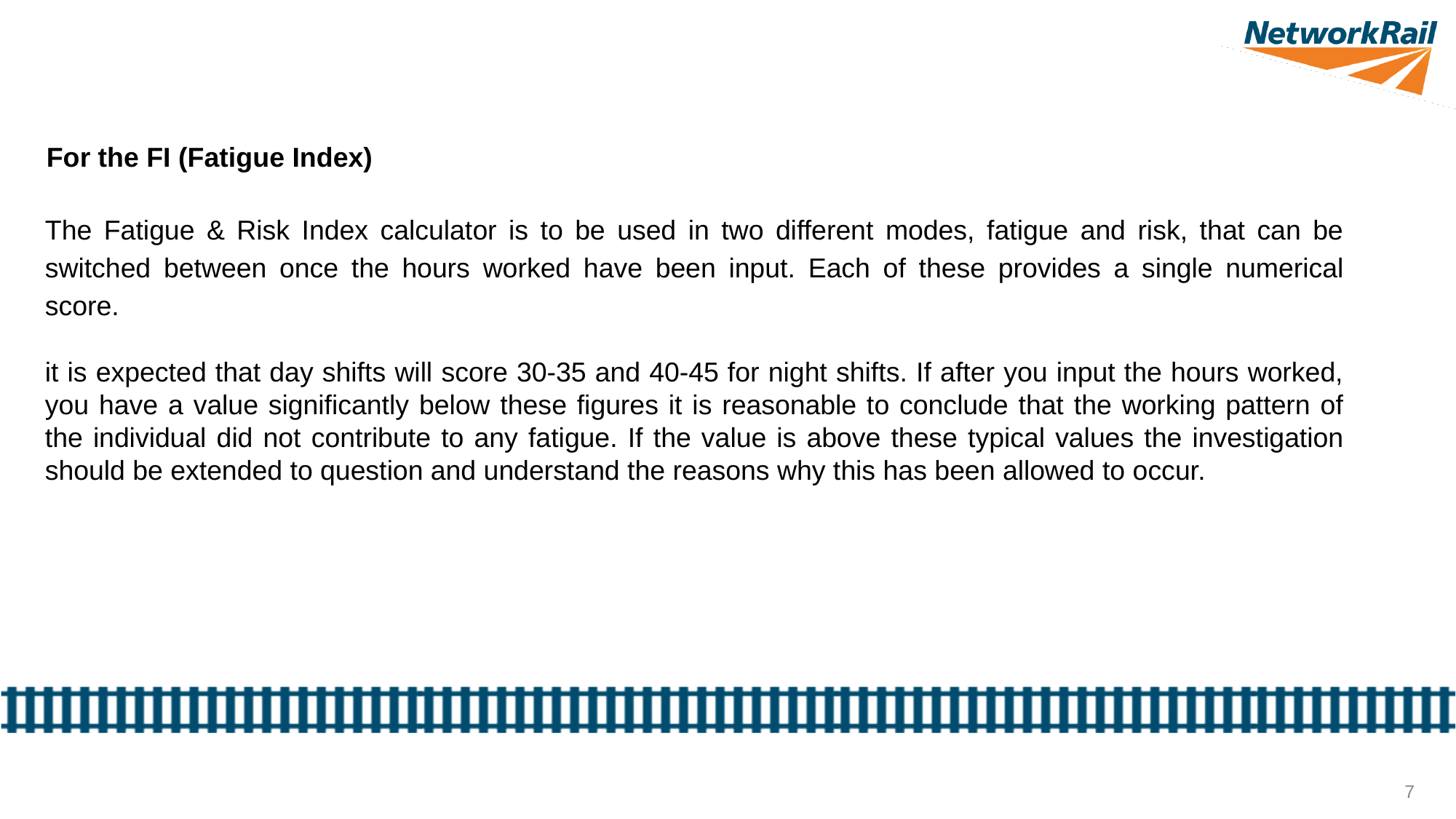

For the FI (Fatigue Index)
The Fatigue & Risk Index calculator is to be used in two different modes, fatigue and risk, that can be switched between once the hours worked have been input. Each of these provides a single numerical score.
it is expected that day shifts will score 30-35 and 40-45 for night shifts. If after you input the hours worked, you have a value significantly below these figures it is reasonable to conclude that the working pattern of the individual did not contribute to any fatigue. If the value is above these typical values the investigation should be extended to question and understand the reasons why this has been allowed to occur.
7